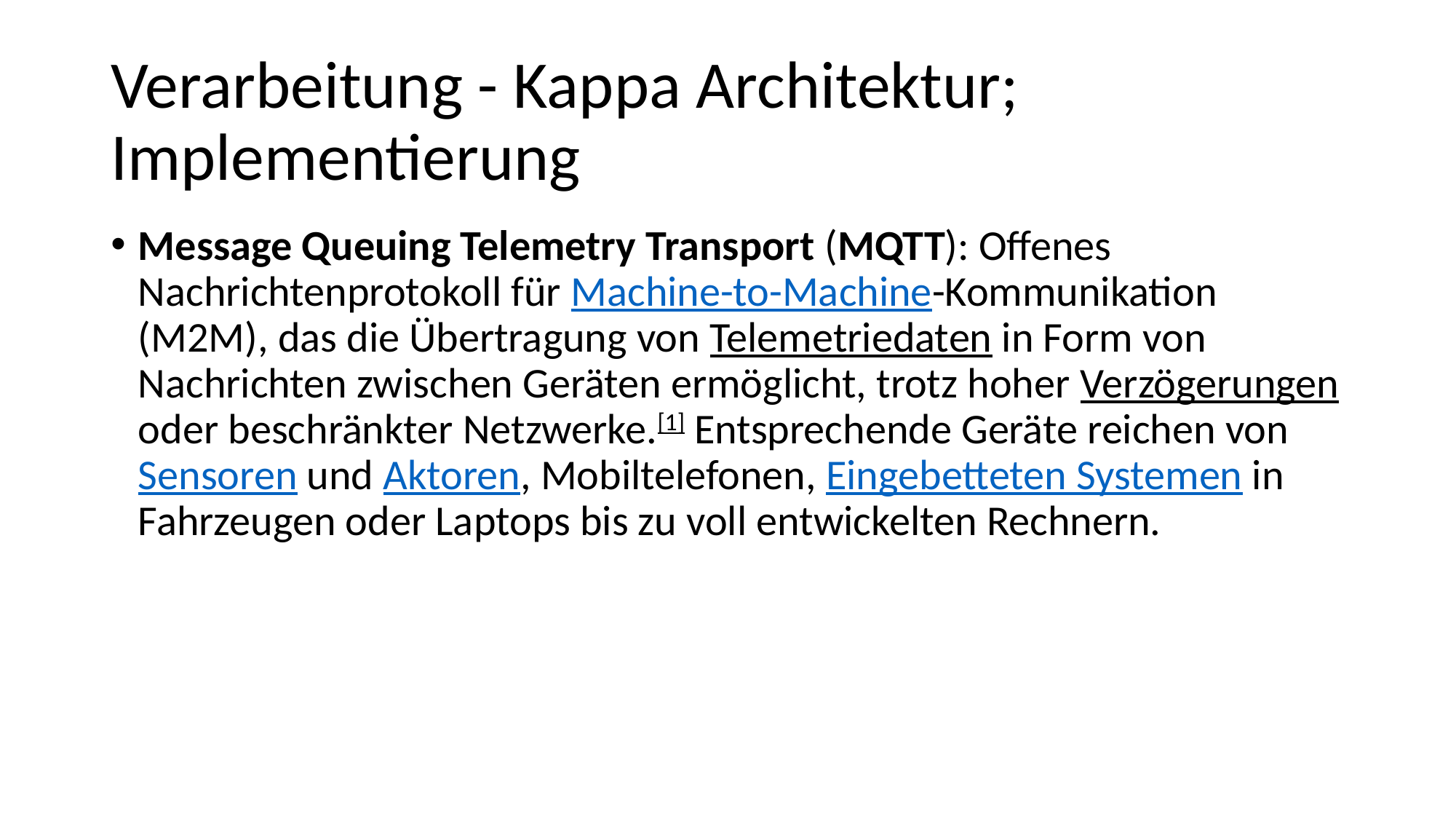

# Verarbeitung - Kappa Architektur; Implementierung
Message Queuing Telemetry Transport (MQTT): Offenes Nachrichtenprotokoll für Machine-to-Machine-Kommunikation (M2M), das die Übertragung von Telemetriedaten in Form von Nachrichten zwischen Geräten ermöglicht, trotz hoher Verzögerungen oder beschränkter Netzwerke.[1] Entsprechende Geräte reichen von Sensoren und Aktoren, Mobiltelefonen, Eingebetteten Systemen in Fahrzeugen oder Laptops bis zu voll entwickelten Rechnern.